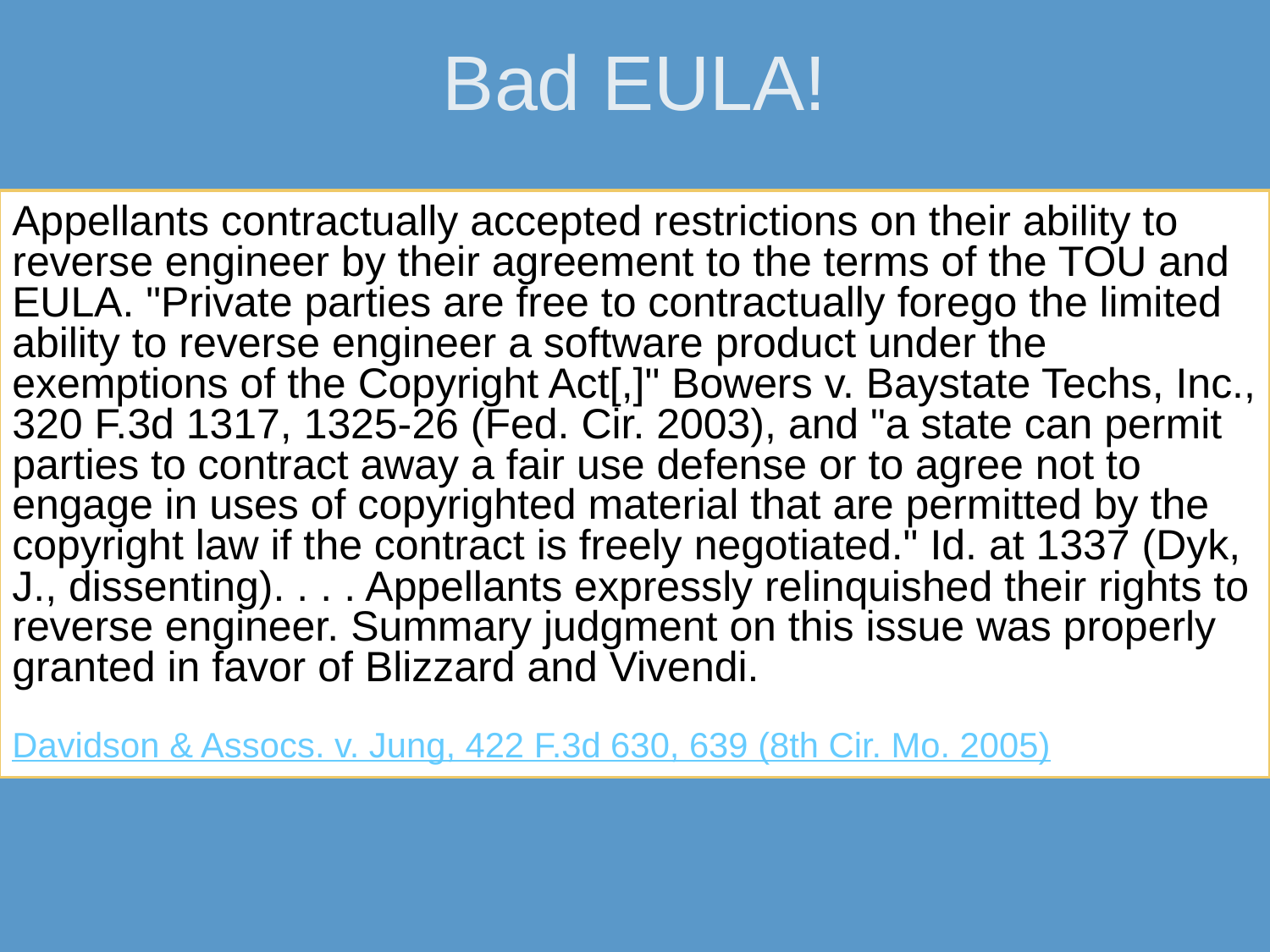

# Bad EULA!
Appellants contractually accepted restrictions on their ability to reverse engineer by their agreement to the terms of the TOU and EULA. "Private parties are free to contractually forego the limited ability to reverse engineer a software product under the exemptions of the Copyright Act[,]" Bowers v. Baystate Techs, Inc., 320 F.3d 1317, 1325-26 (Fed. Cir. 2003), and "a state can permit parties to contract away a fair use defense or to agree not to engage in uses of copyrighted material that are permitted by the copyright law if the contract is freely negotiated." Id. at 1337 (Dyk, J., dissenting). . . . Appellants expressly relinquished their rights to reverse engineer. Summary judgment on this issue was properly granted in favor of Blizzard and Vivendi. 
Davidson & Assocs. v. Jung, 422 F.3d 630, 639 (8th Cir. Mo. 2005)